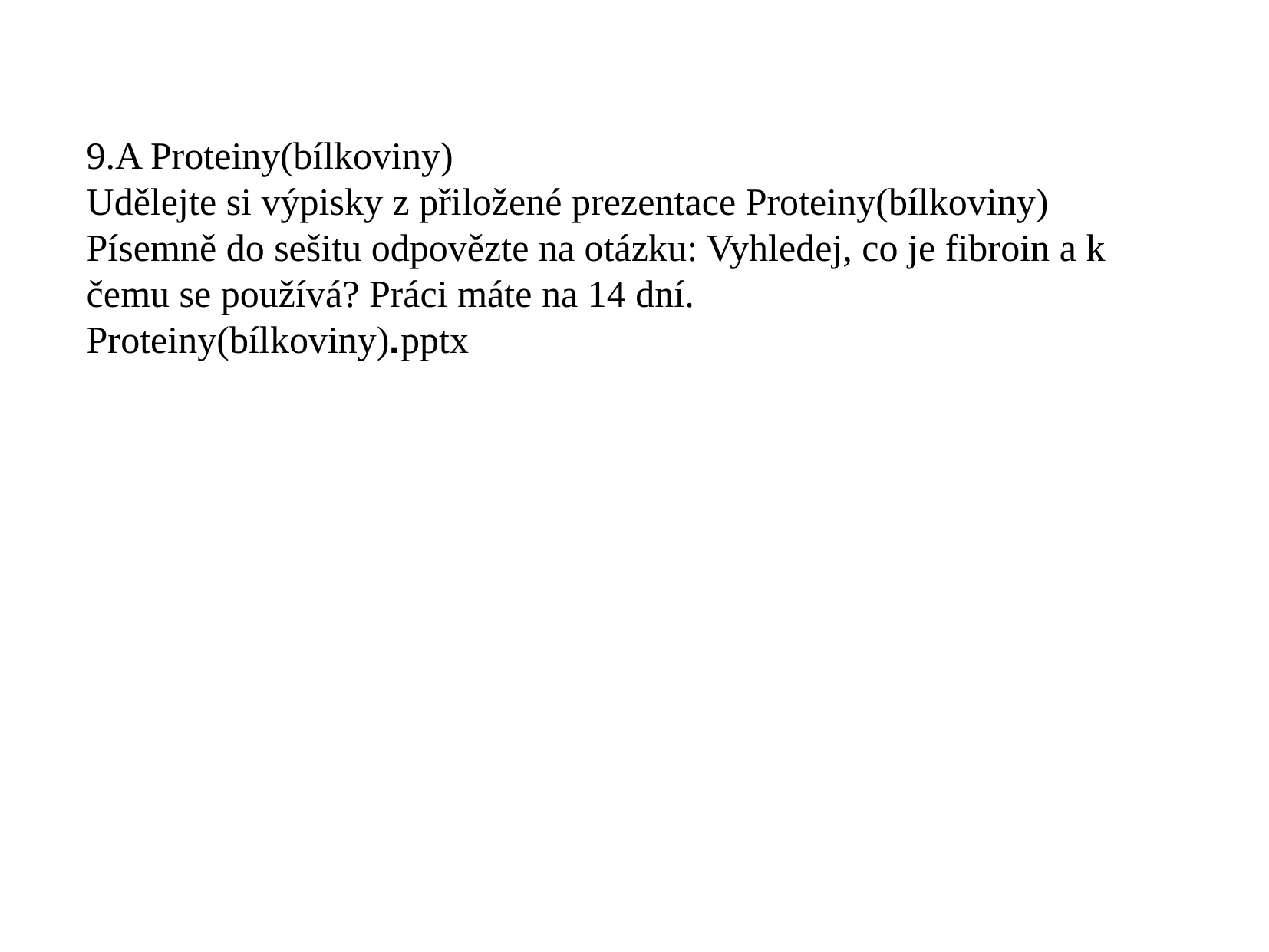

9.A Proteiny(bílkoviny)
Udělejte si výpisky z přiložené prezentace Proteiny(bílkoviny)
Písemně do sešitu odpovězte na otázku: Vyhledej, co je fibroin a k čemu se používá? Práci máte na 14 dní.
Proteiny(bílkoviny).pptx

#